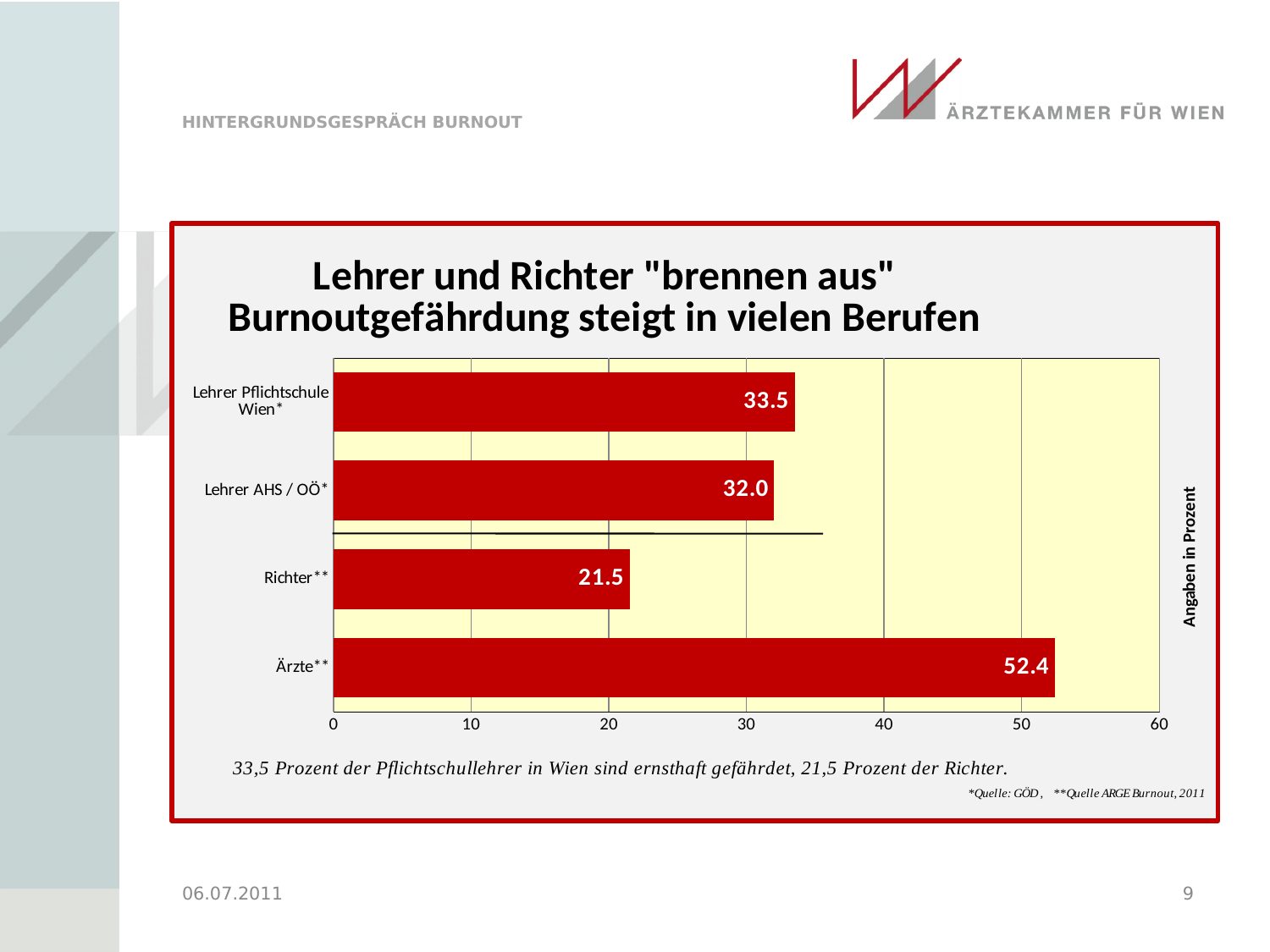

06.07.2011
9

### Chart: Lehrer und Richter "brennen aus"
Burnoutgefährdung steigt in vielen Berufen

| Category | #REF! |
|---|---|
| Ärzte** | 52.4 |
| Richter** | 21.5 |
| Lehrer AHS / OÖ* | 32.0 |
| Lehrer Pflichtschule Wien* | 33.5 |